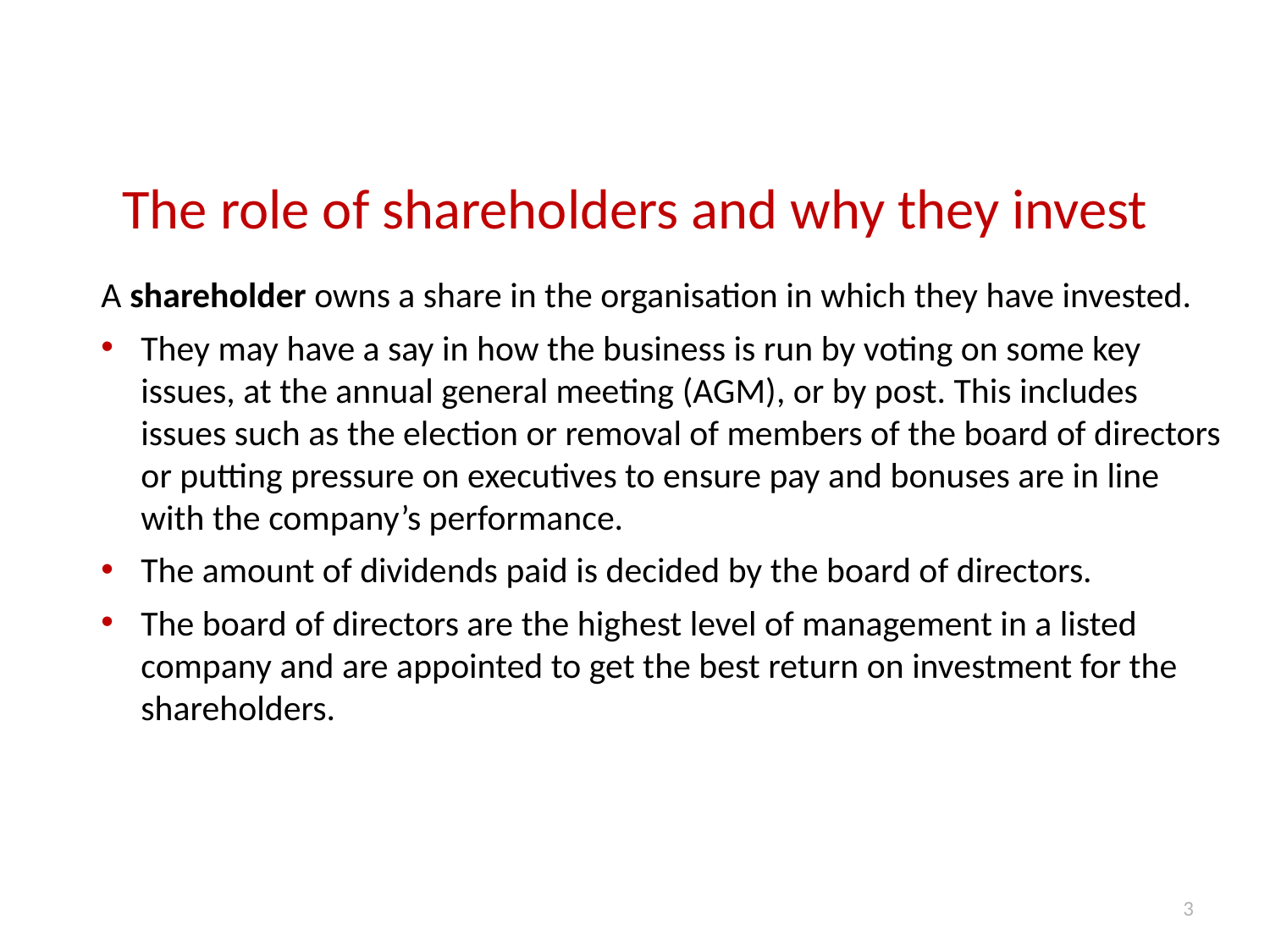

# The role of shareholders and why they invest
A shareholder owns a share in the organisation in which they have invested.
They may have a say in how the business is run by voting on some key issues, at the annual general meeting (AGM), or by post. This includes issues such as the election or removal of members of the board of directors or putting pressure on executives to ensure pay and bonuses are in line with the company’s performance.
The amount of dividends paid is decided by the board of directors.
The board of directors are the highest level of management in a listed company and are appointed to get the best return on investment for the shareholders.
3